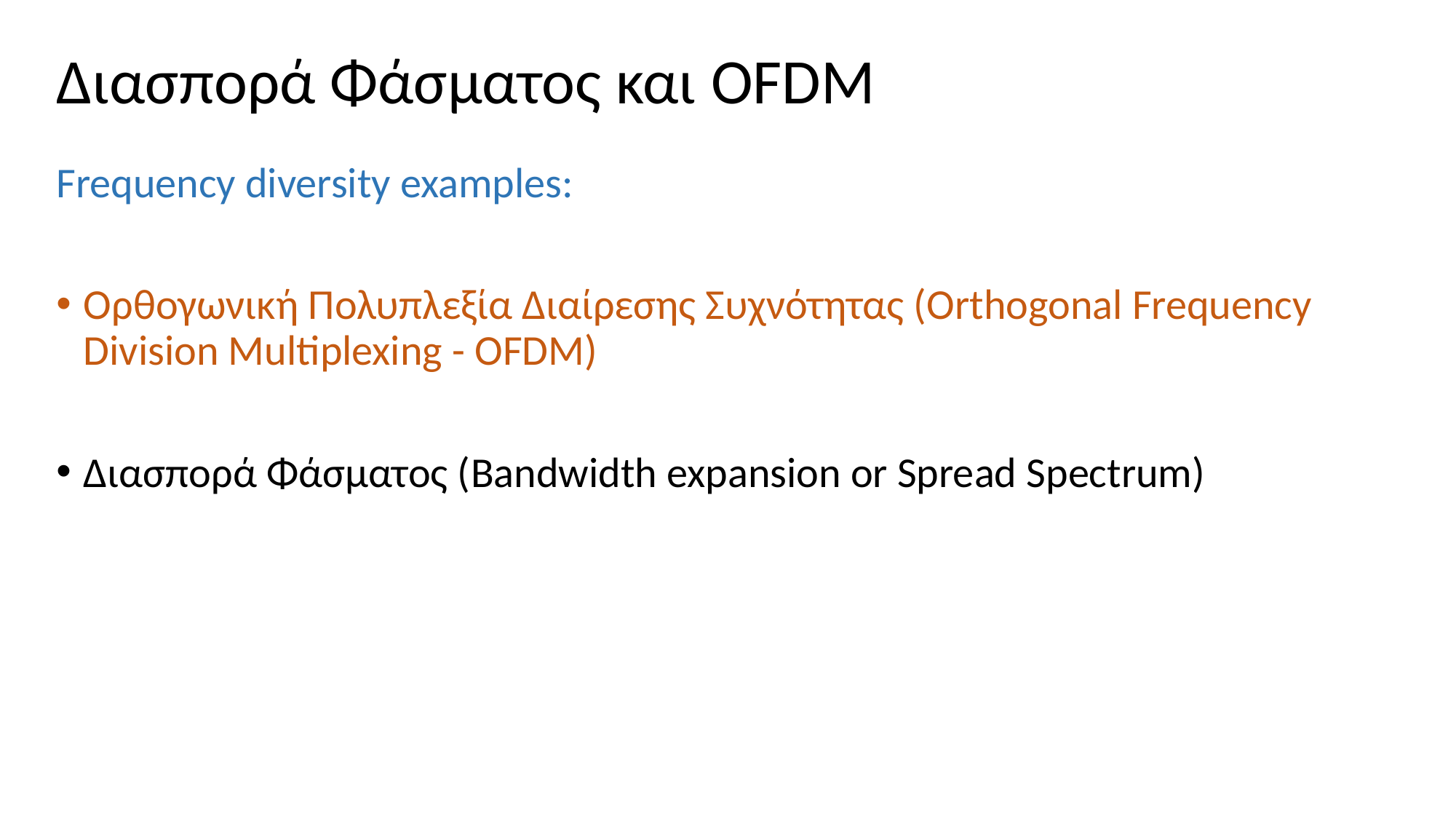

# Διασπορά Φάσματος και OFDM
Frequency diversity examples:

Ορθογωνική Πολυπλεξία Διαίρεσης Συχνότητας (Orthogonal Frequency Division Multiplexing - OFDM)

Διασπορά Φάσματος (Bandwidth expansion or Spread Spectrum)